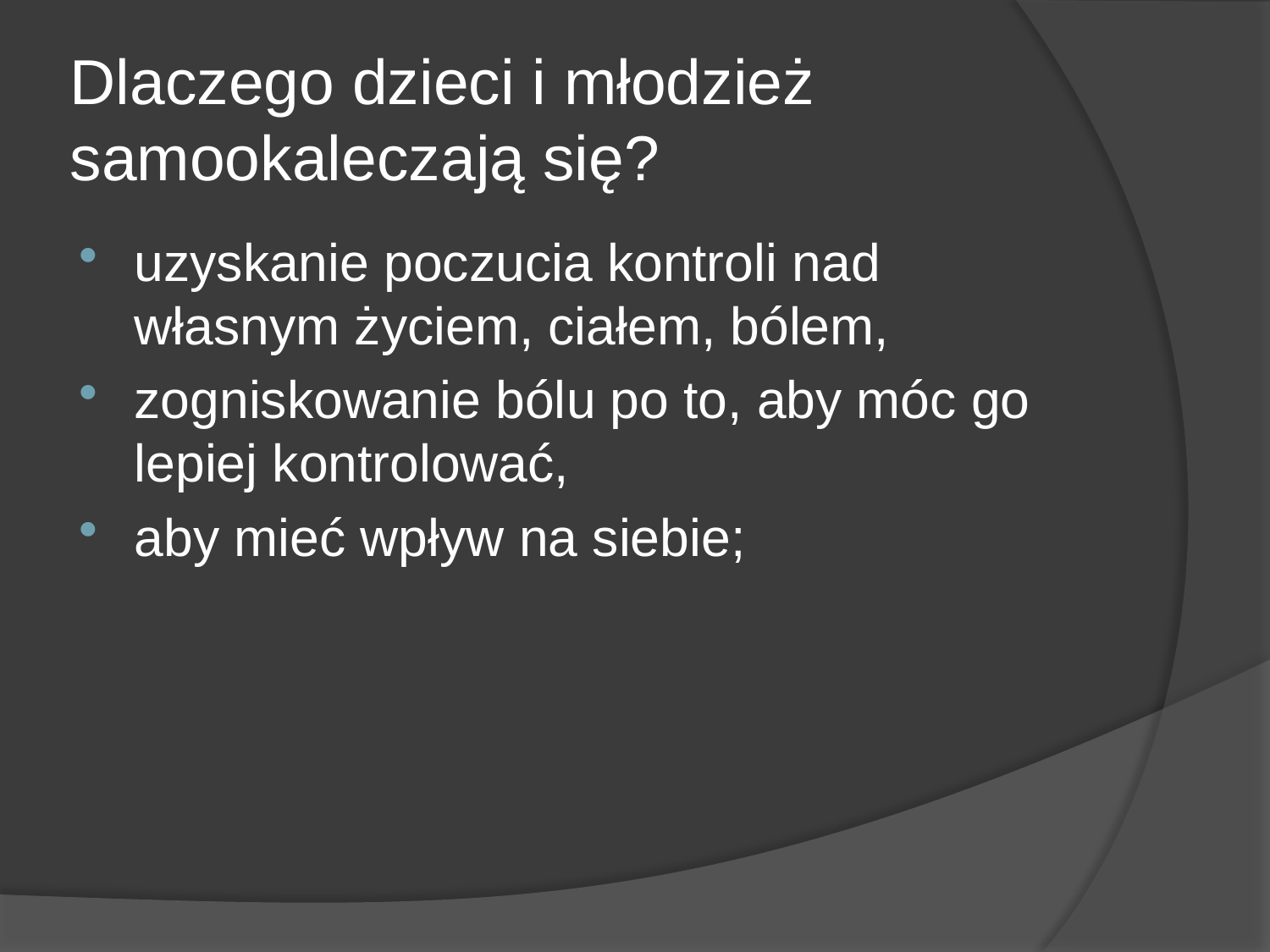

# Dlaczego dzieci i młodzież samookaleczają się?
uzyskanie poczucia kontroli nad własnym życiem, ciałem, bólem,
zogniskowanie bólu po to, aby móc go lepiej kontrolować,
aby mieć wpływ na siebie;